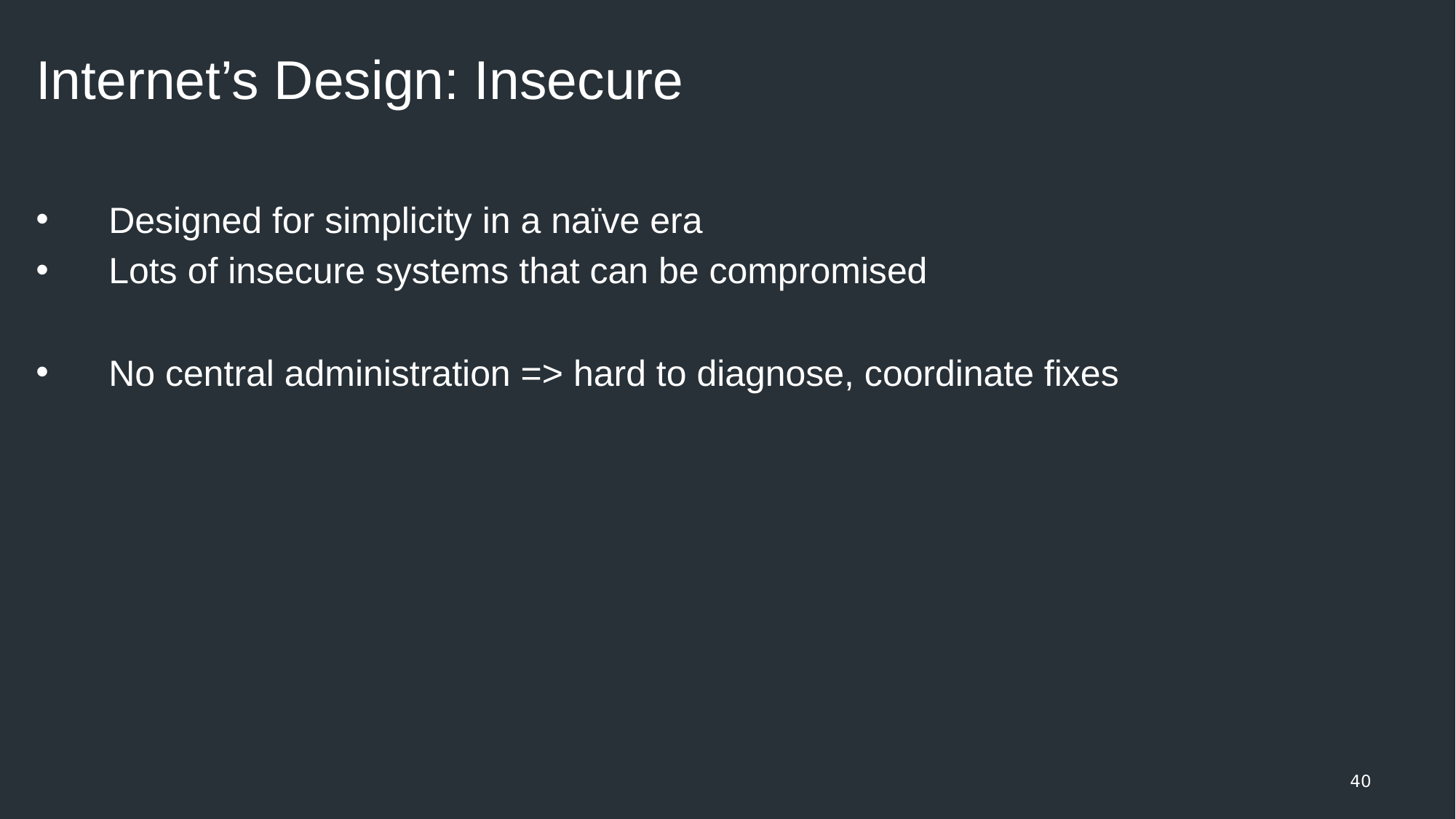

# Internet’s Design: Insecure
Designed for simplicity in a naïve era
Lots of insecure systems that can be compromised

No central administration => hard to diagnose, coordinate fixes
40